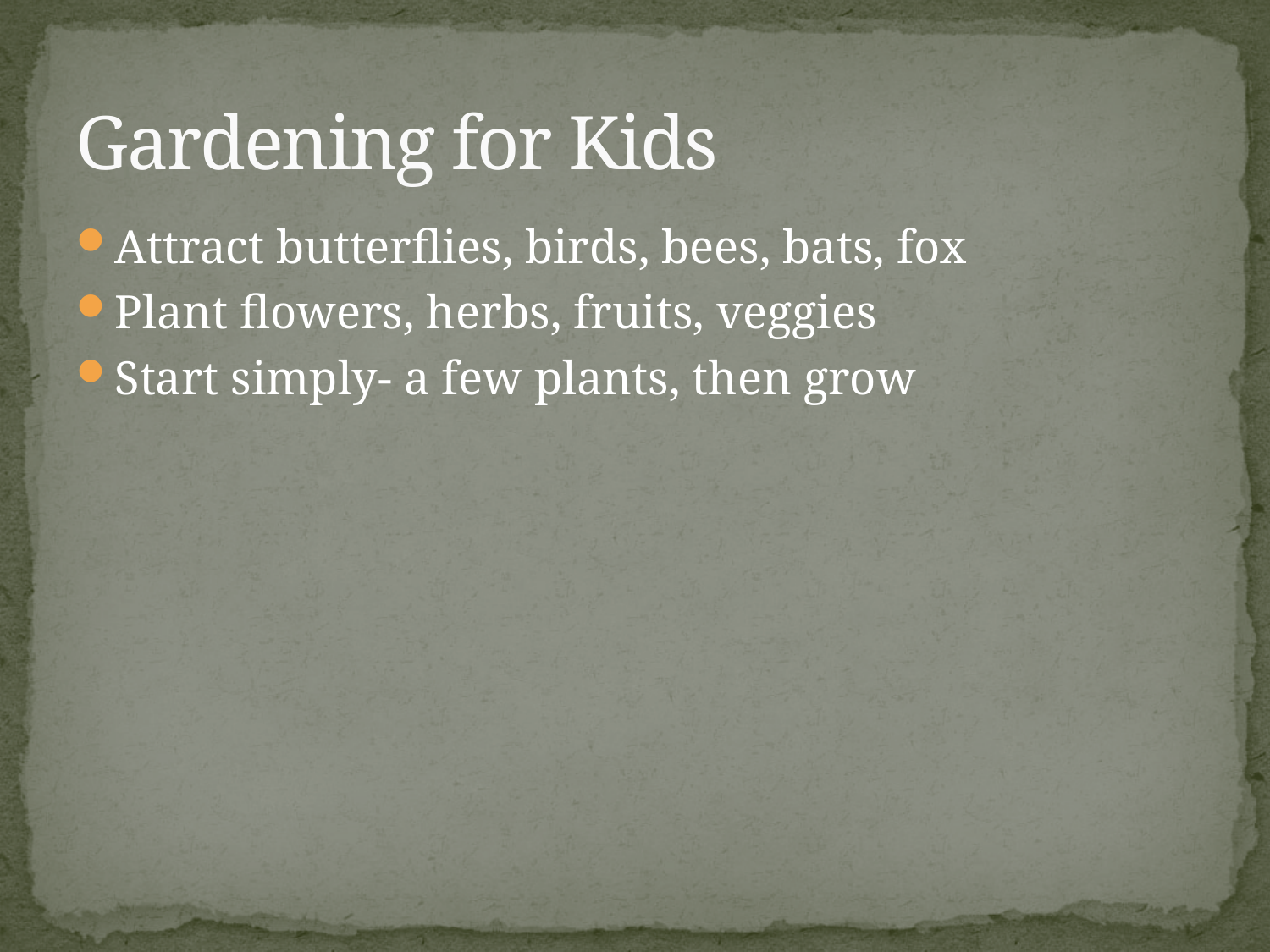

# Gardening for Kids
Attract butterflies, birds, bees, bats, fox
Plant flowers, herbs, fruits, veggies
Start simply- a few plants, then grow